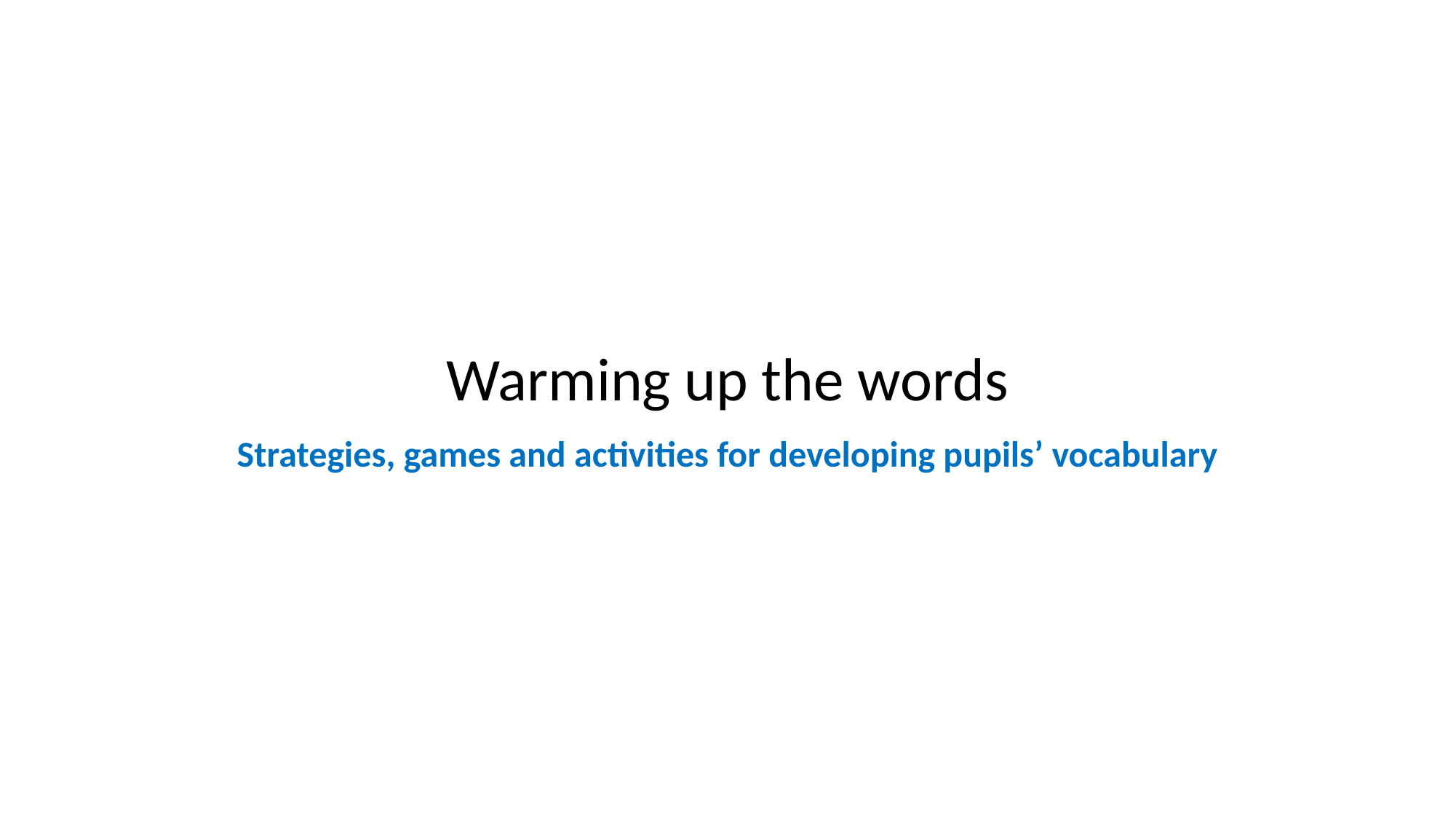

# Warming up the words
Strategies, games and activities for developing pupils’ vocabulary